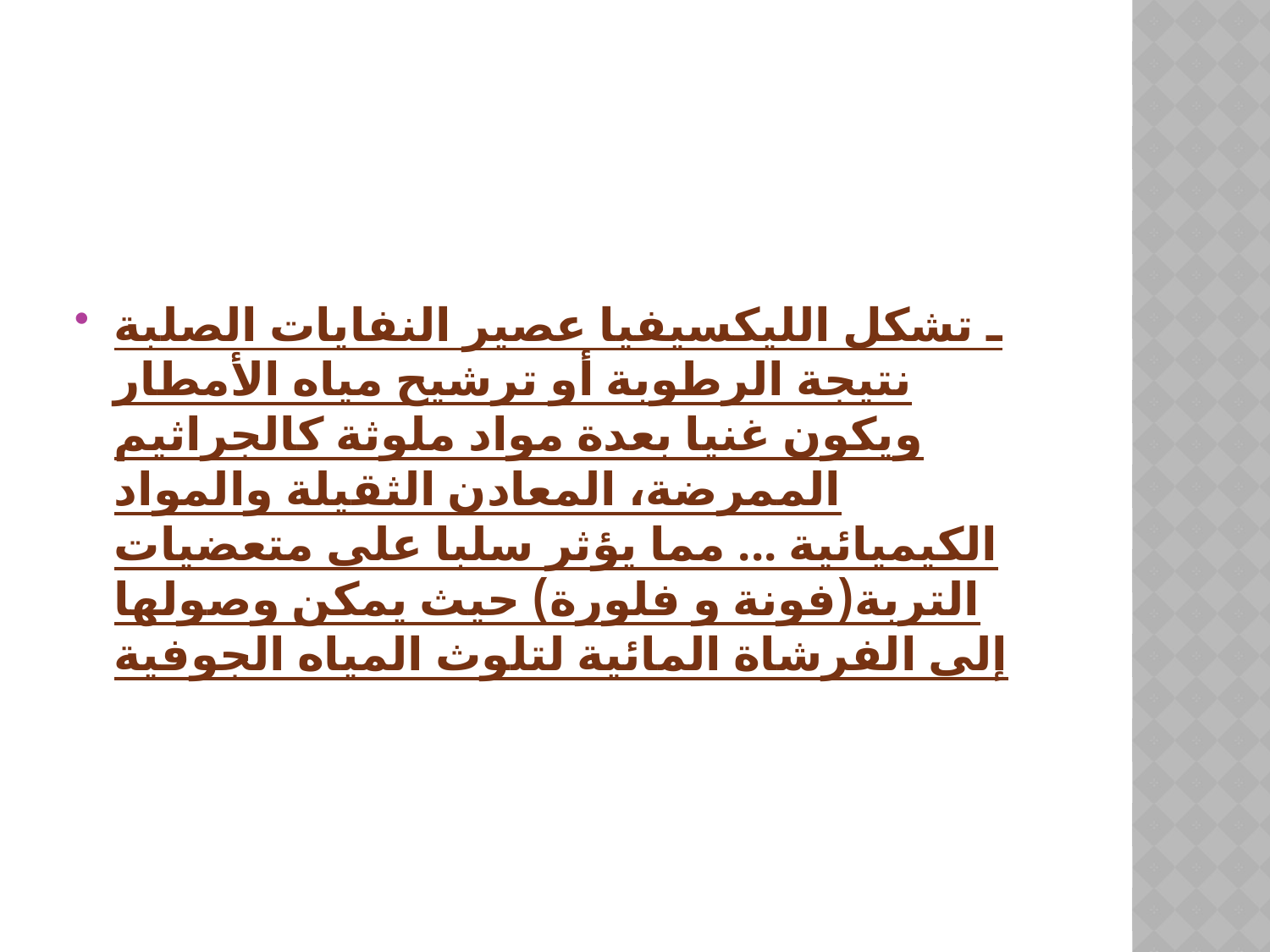

#

ـ تشكل الليكسيفيا عصير النفايات الصلبة نتيجة الرطوبة أو ترشيح مياه الأمطار ويكون غنيا بعدة مواد ملوثة كالجراثيم الممرضة، المعادن الثقيلة والمواد الكيميائية ... مما يؤثر سلبا على متعضيات التربة(فونة و فلورة) حيث يمكن وصولها إلى الفرشاة المائية لتلوث المياه الجوفية